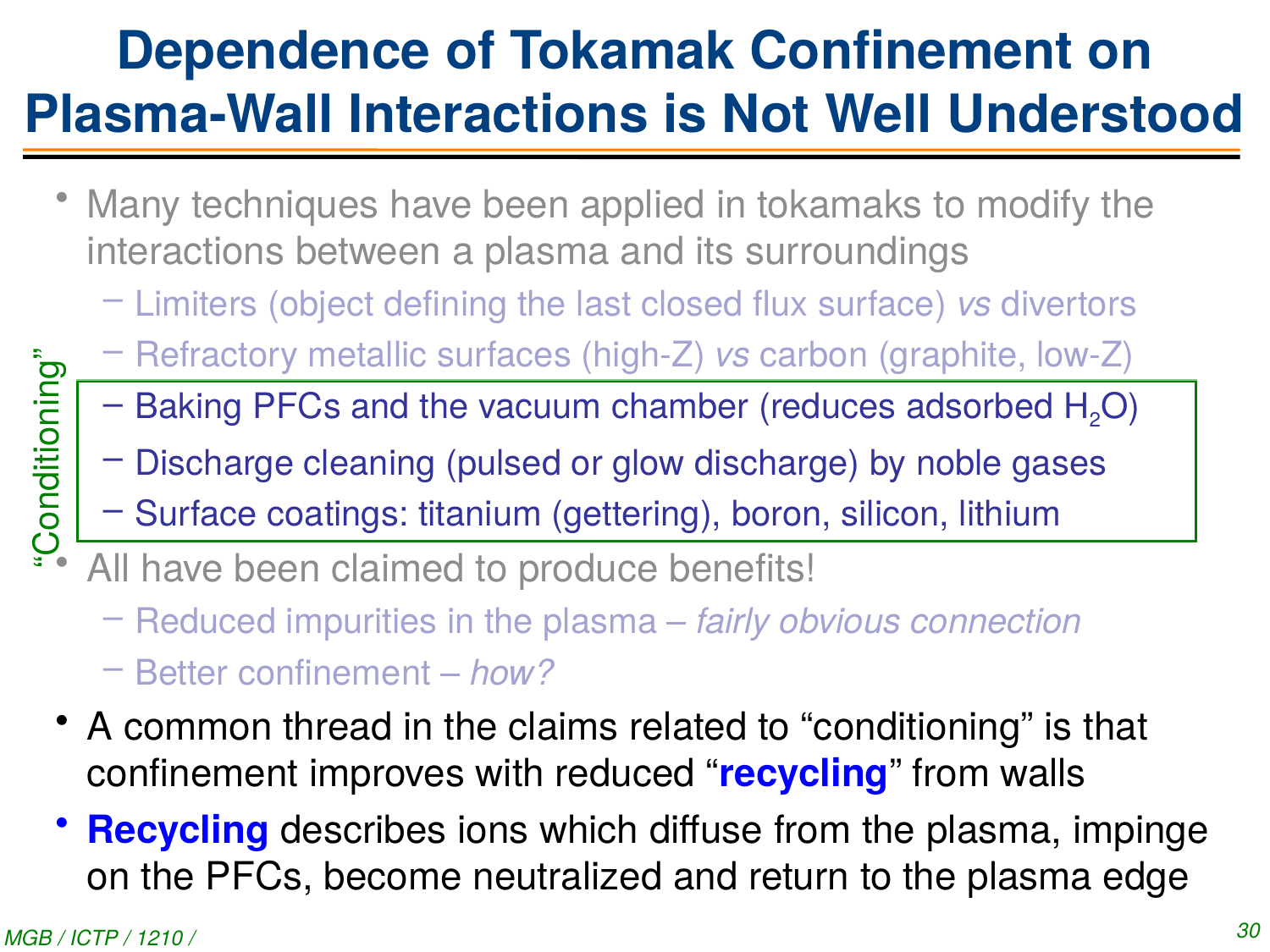

# Dependence of Tokamak Confinement on Plasma-Wall Interactions is Not Well Understood

Many techniques have been applied in tokamaks to modify the interactions between a plasma and its surroundings
Limiters (object defining the last closed flux surface) vs divertors
Refractory metallic surfaces (high-Z) vs carbon (graphite, low-Z)
Baking PFCs and the vacuum chamber (reduces adsorbed H2O)
Discharge cleaning (pulsed or glow discharge) by noble gases
Surface coatings: titanium (gettering), boron, silicon, lithium
All have been claimed to produce benefits!
Reduced impurities in the plasma – fairly obvious connection
Better confinement – how?
A common thread in the claims related to “conditioning” is that confinement improves with reduced “recycling” from walls
Recycling describes ions which diffuse from the plasma, impinge on the PFCs, become neutralized and return to the plasma edge

“Conditioning”

30
MGB / ICTP / 1210 / #2